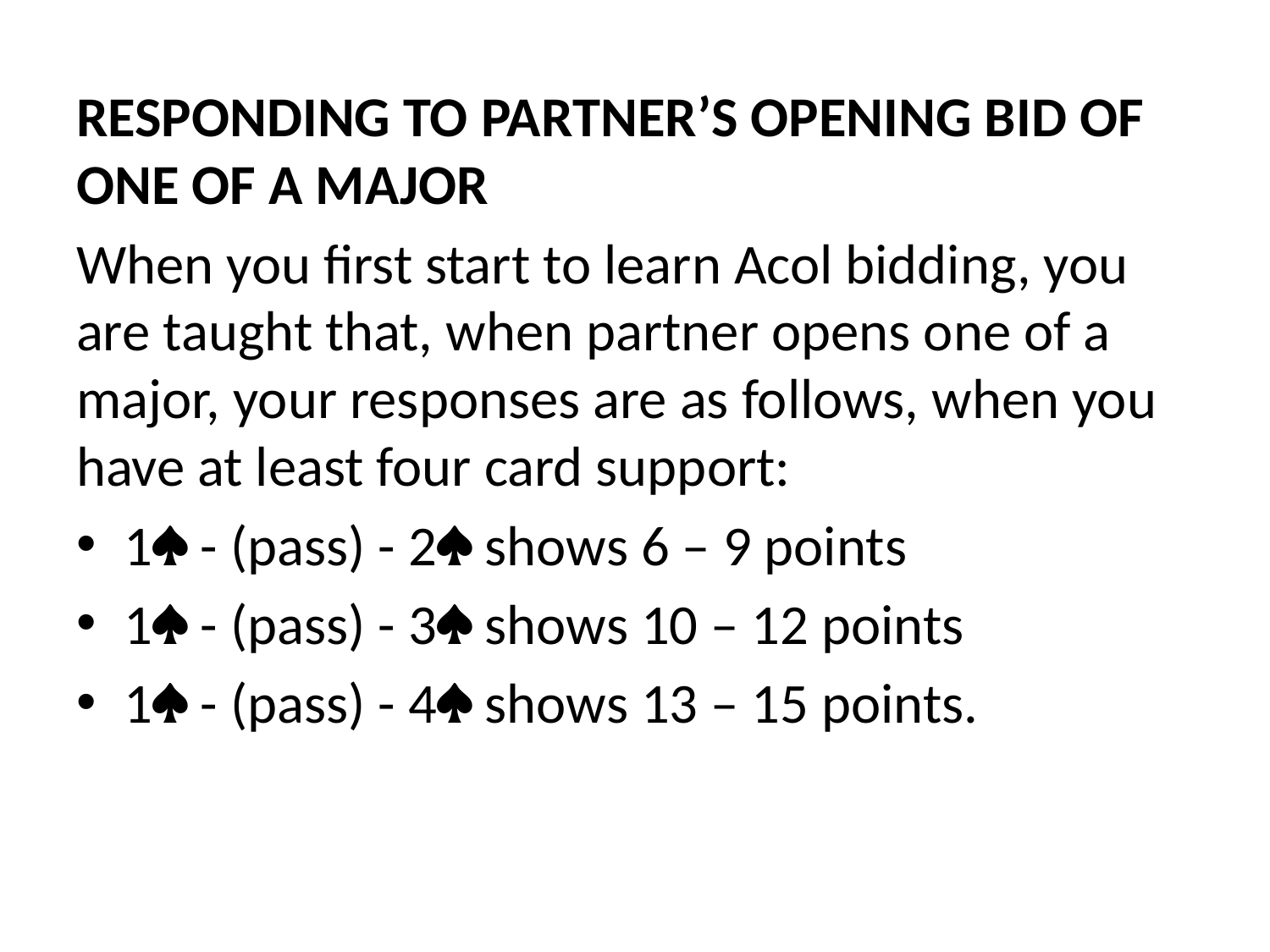

RESPONDING TO PARTNER’S OPENING BID OF ONE OF A MAJOR
When you first start to learn Acol bidding, you are taught that, when partner opens one of a major, your responses are as follows, when you have at least four card support:
1♠ - (pass) - 2♠ shows 6 – 9 points
1♠ - (pass) - 3♠ shows 10 – 12 points
1♠ - (pass) - 4♠ shows 13 – 15 points.